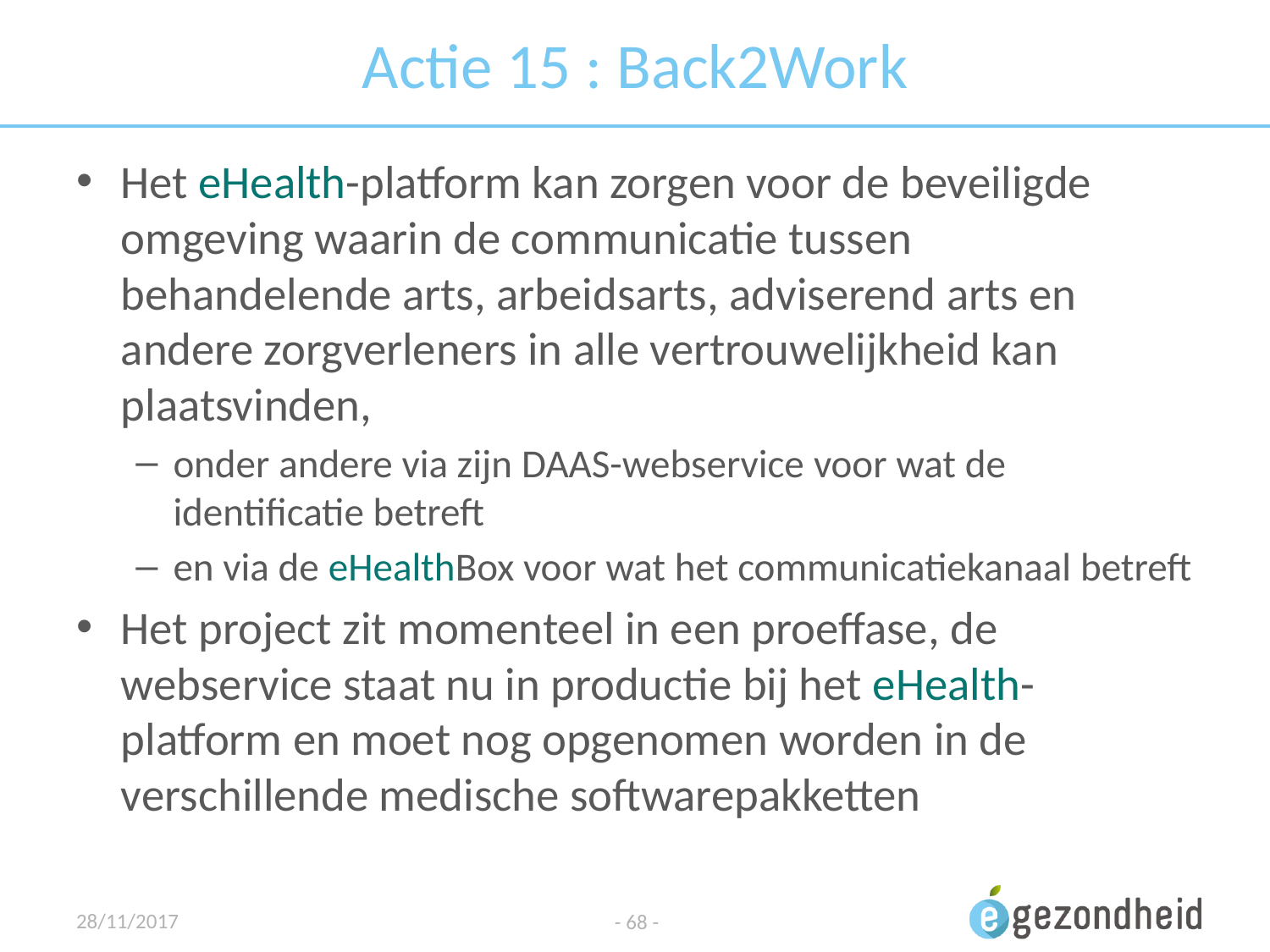

# Actie 15 : Back2Work
Het eHealth-platform kan zorgen voor de beveiligde omgeving waarin de communicatie tussen behandelende arts, arbeidsarts, adviserend arts en andere zorgverleners in alle vertrouwelijkheid kan plaatsvinden,
onder andere via zijn DAAS-webservice voor wat de identificatie betreft
en via de eHealthBox voor wat het communicatiekanaal betreft
Het project zit momenteel in een proeffase, de webservice staat nu in productie bij het eHealth-platform en moet nog opgenomen worden in de verschillende medische softwarepakketten

28/11/2017
- 68 -